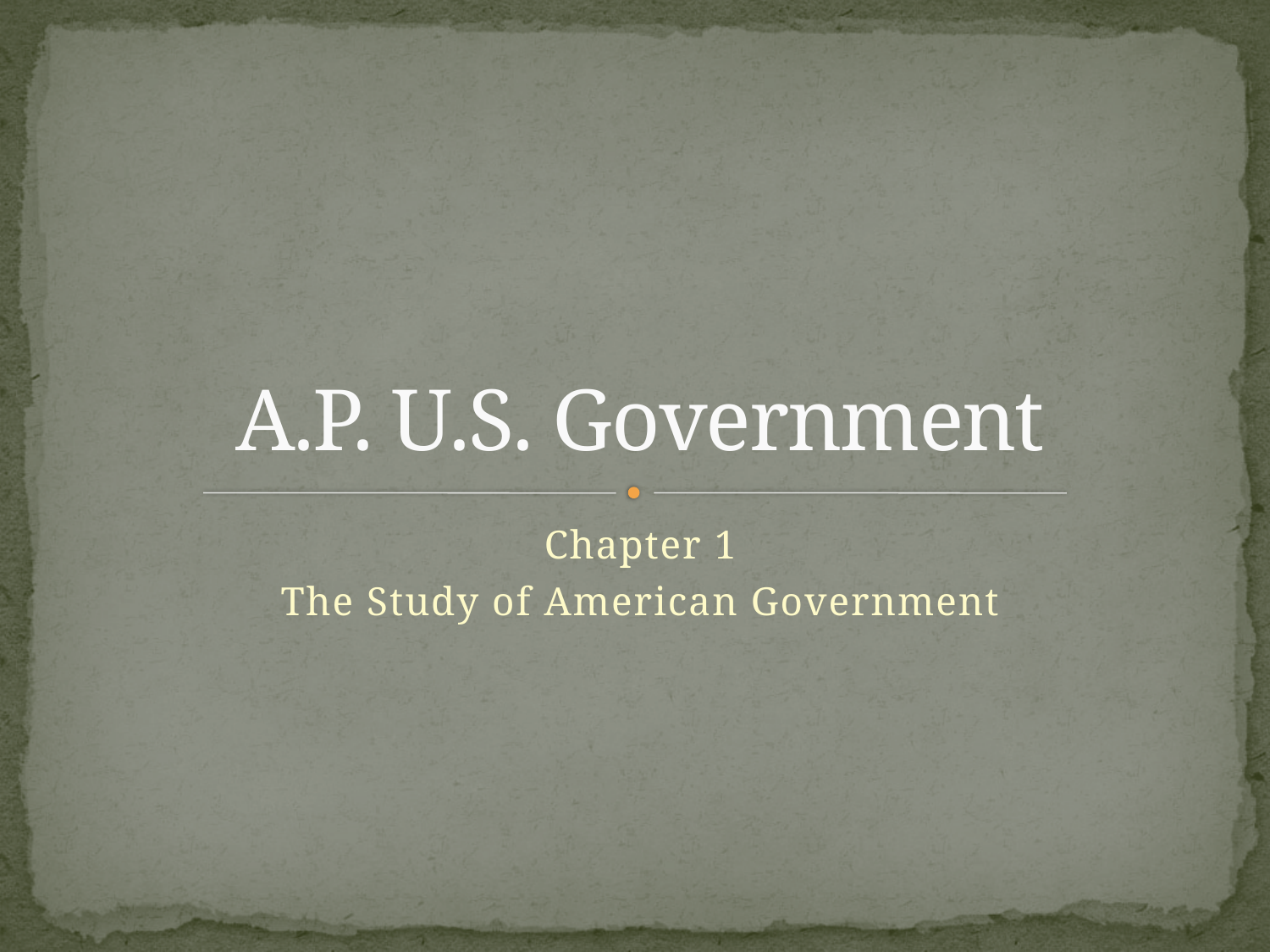

# A.P. U.S. Government
Chapter 1
The Study of American Government